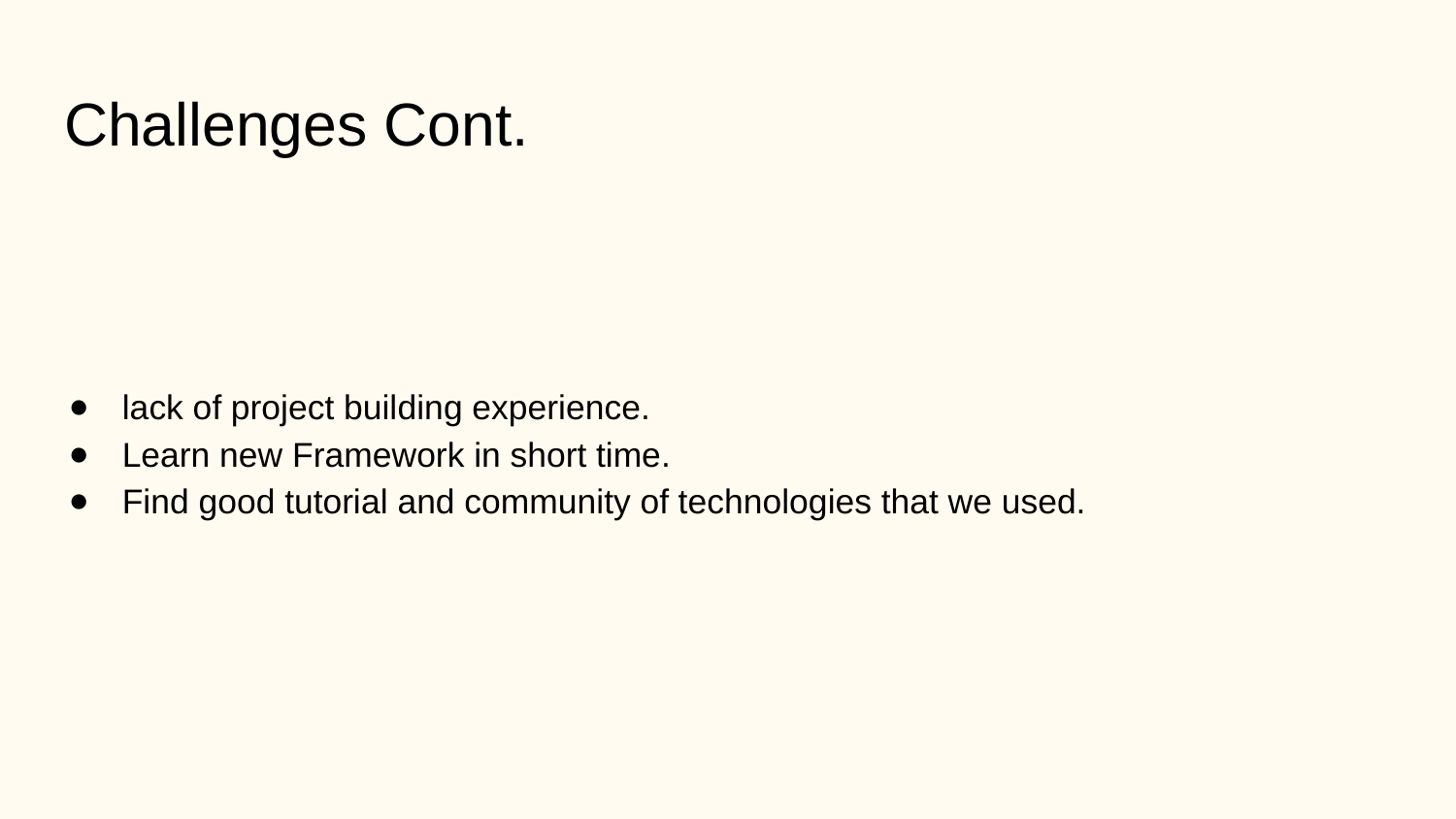

# Challenges Cont.
lack of project building experience.
Learn new Framework in short time.
Find good tutorial and community of technologies that we used.